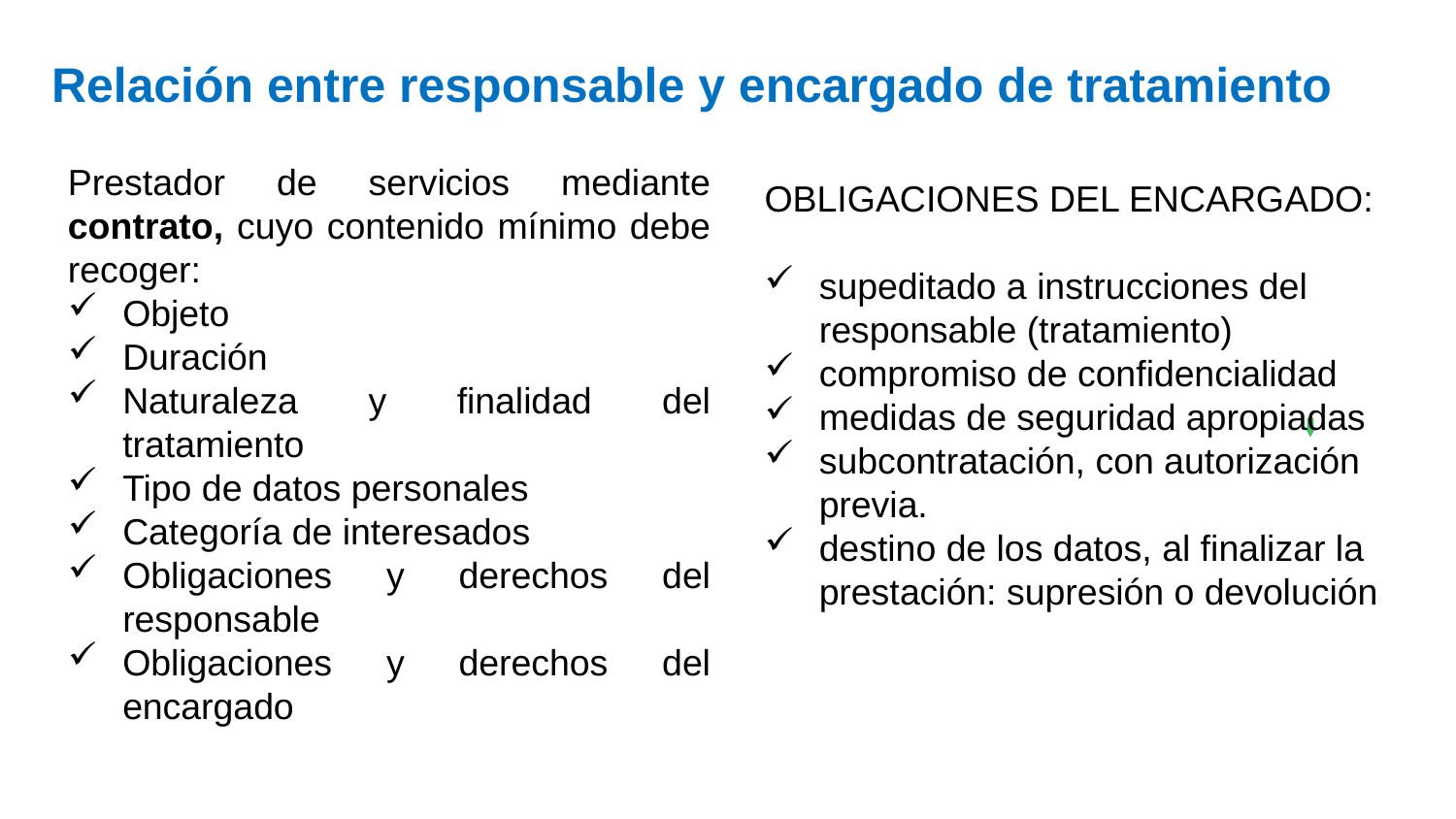

Relación entre responsable y encargado de tratamiento
Prestador de servicios mediante contrato, cuyo contenido mínimo debe recoger:
Objeto
Duración
Naturaleza y finalidad del tratamiento
Tipo de datos personales
Categoría de interesados
Obligaciones y derechos del responsable
Obligaciones y derechos del encargado
OBLIGACIONES DEL ENCARGADO:

supeditado a instrucciones del responsable (tratamiento)
compromiso de confidencialidad
medidas de seguridad apropiadas
subcontratación, con autorización previa.
destino de los datos, al finalizar la prestación: supresión o devolución

Multas de hasta el 4% del volumen  de facturación